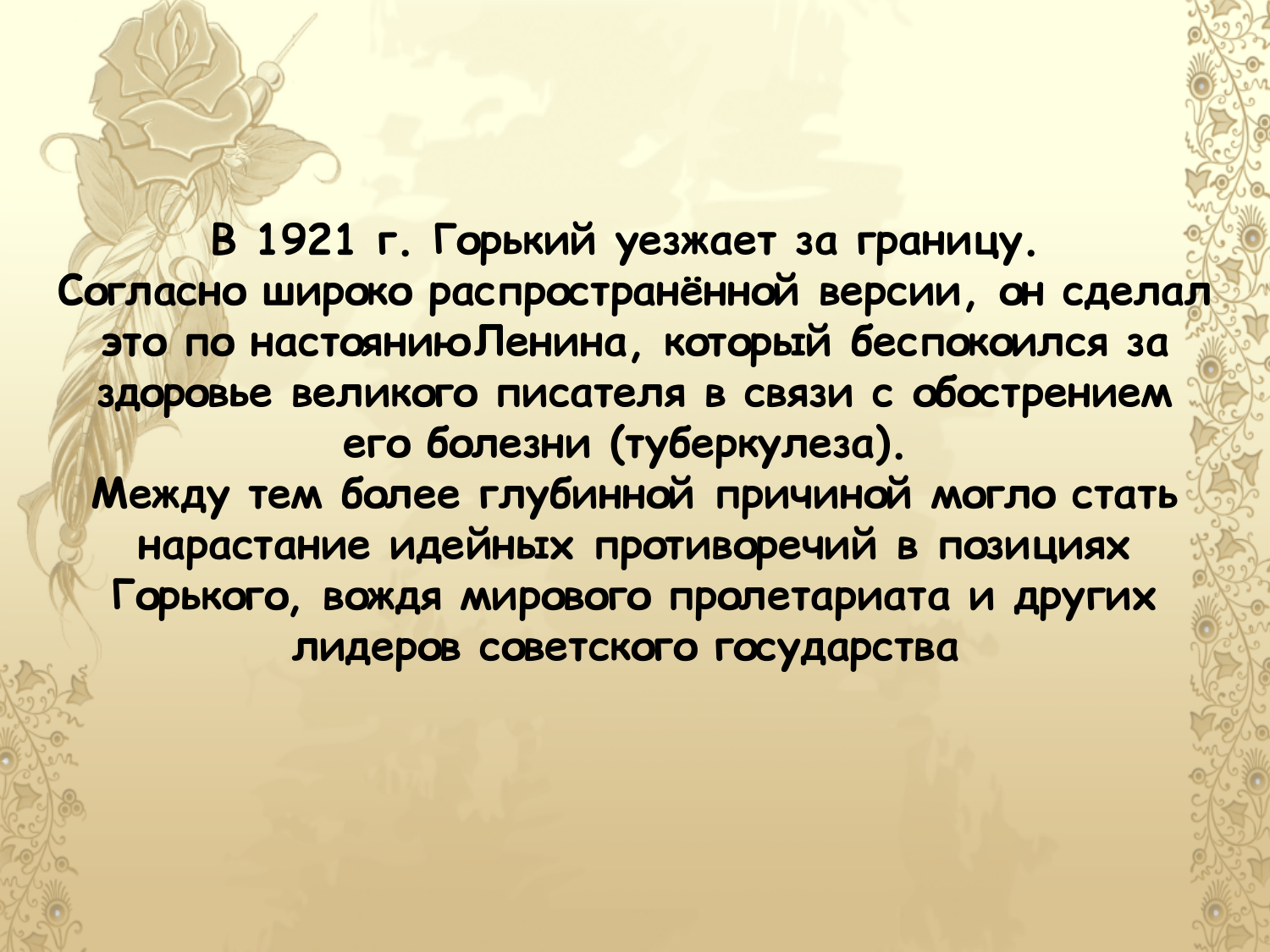

В 1921 г. Горький уезжает за границу.
Согласно широко распространённой версии, он сделал это по настоянию Ленина, который беспокоился за здоровье великого писателя в связи с обострением его болезни (туберкулеза).
Между тем более глубинной причиной могло стать нарастание идейных противоречий в позициях Горького, вождя мирового пролетариата и других лидеров советского государства